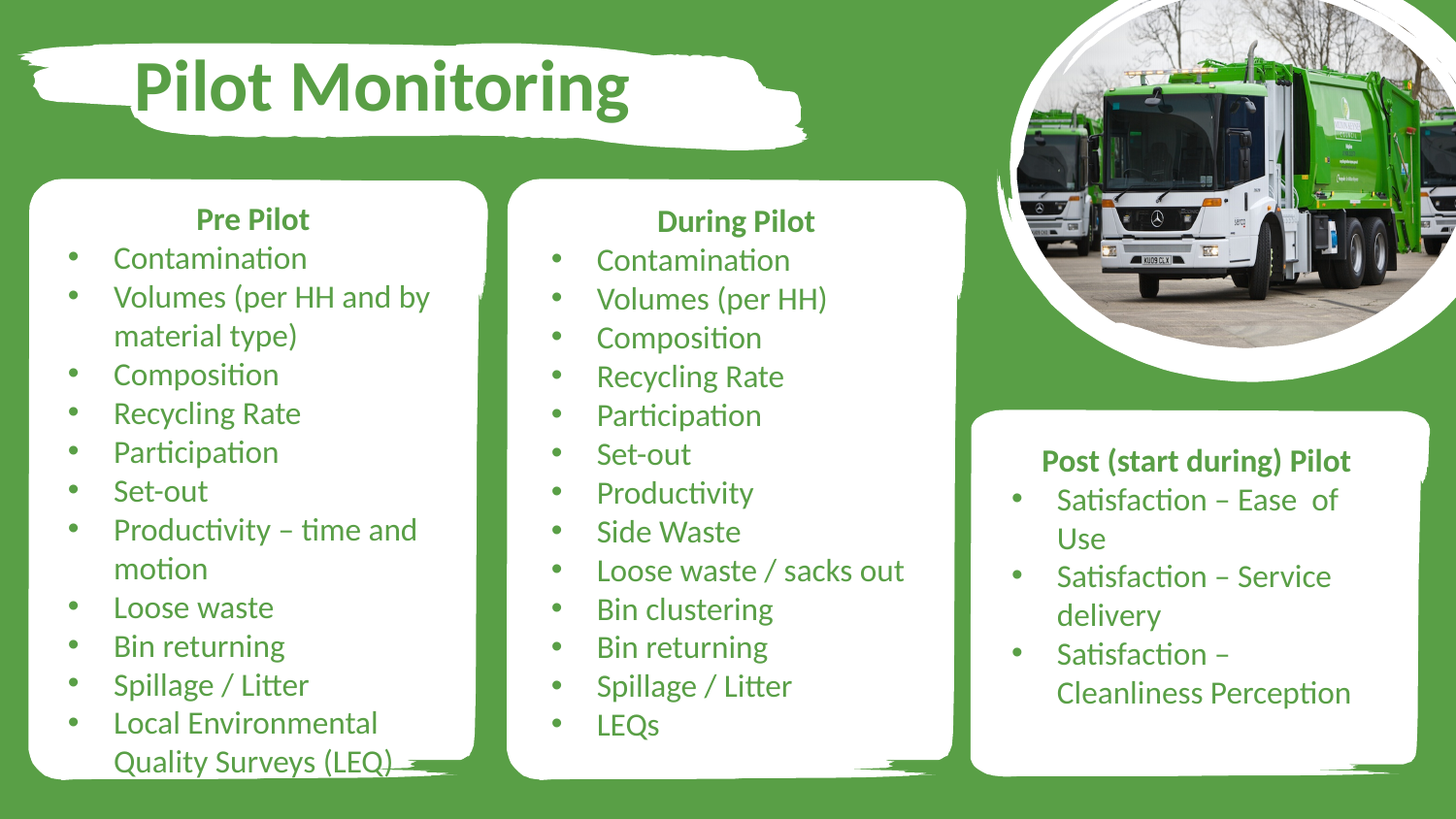

Pilot Monitoring

Pre Pilot
Contamination
Volumes (per HH and by material type)
Composition
Recycling Rate
Participation
Set-out
Productivity – time and motion
Loose waste
Bin returning
Spillage / Litter
Local Environmental Quality Surveys (LEQ)

During Pilot
Contamination
Volumes (per HH)
Composition
Recycling Rate
Participation
Set-out
Productivity
Side Waste
Loose waste / sacks out
Bin clustering
Bin returning
Spillage / Litter
LEQs

Post (start during) Pilot
Satisfaction – Ease  of Use
Satisfaction – Service  delivery
Satisfaction – Cleanliness Perception